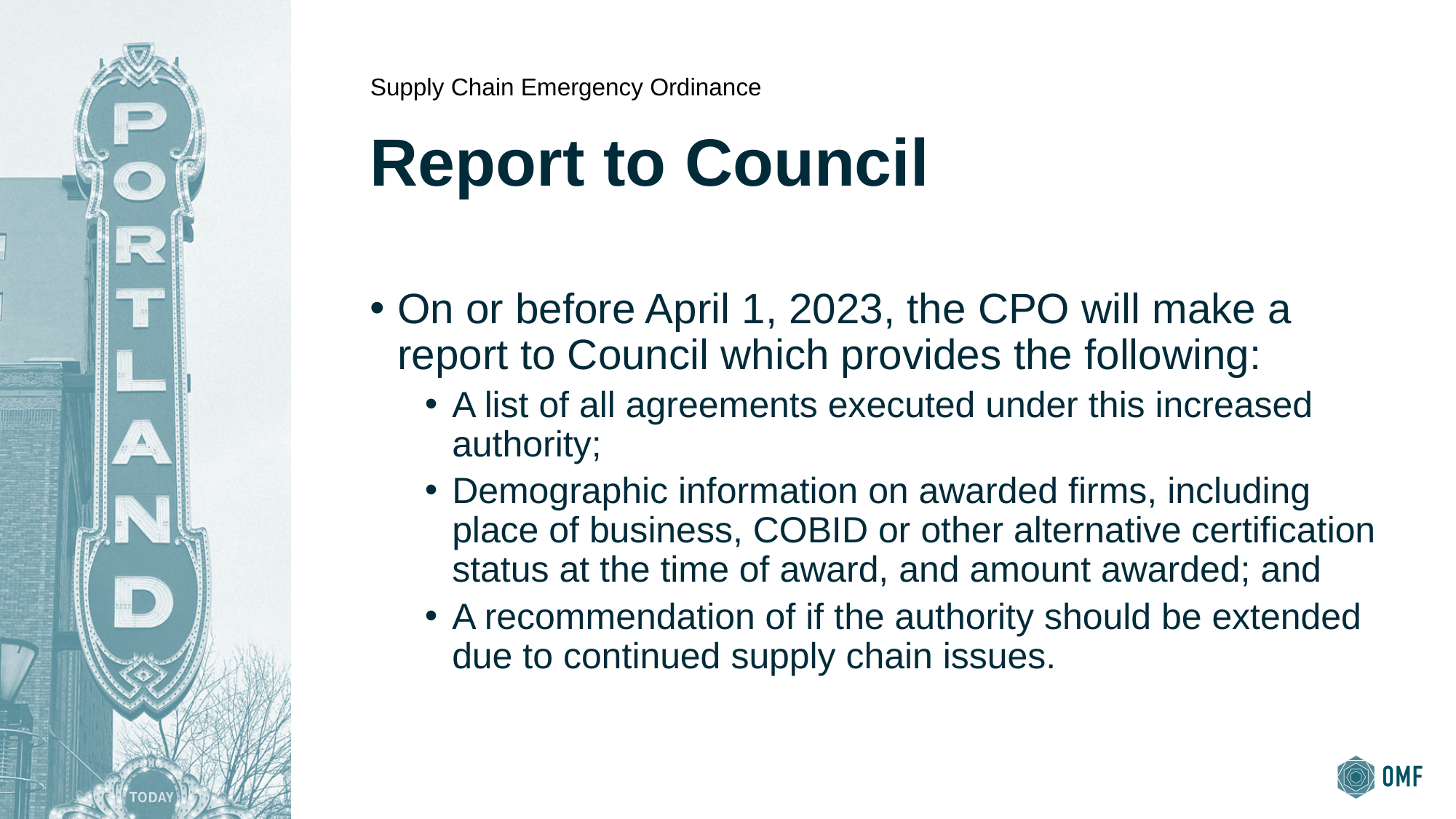

Supply Chain Emergency Ordinance
# Report to Council
On or before April 1, 2023, the CPO will make a report to Council which provides the following:
A list of all agreements executed under this increased authority;
Demographic information on awarded firms, including place of business, COBID or other alternative certification status at the time of award, and amount awarded; and
A recommendation of if the authority should be extended due to continued supply chain issues.